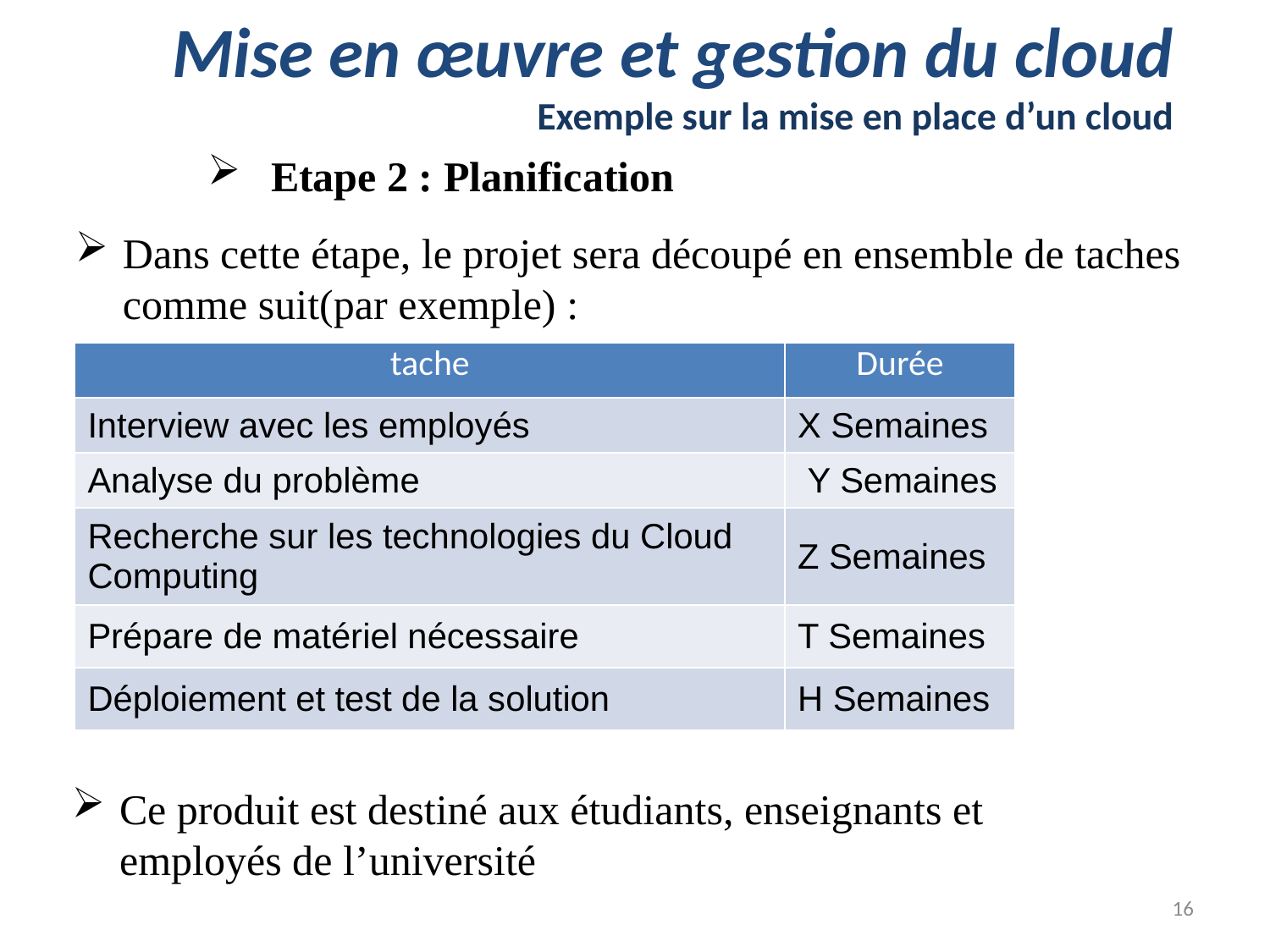

# Mise en œuvre et gestion du cloud Exemple sur la mise en place d’un cloud
Etape 2 : Planification

Dans cette étape, le projet sera découpé en ensemble de taches comme suit(par exemple) :

| tache | Durée |
| --- | --- |
| Interview avec les employés | X Semaines |
| Analyse du problème | Y Semaines |
| Recherche sur les technologies du Cloud Computing | Z Semaines |
| Prépare de matériel nécessaire | T Semaines |
| Déploiement et test de la solution | H Semaines |
Ce produit est destiné aux étudiants, enseignants et employés de l’université
16